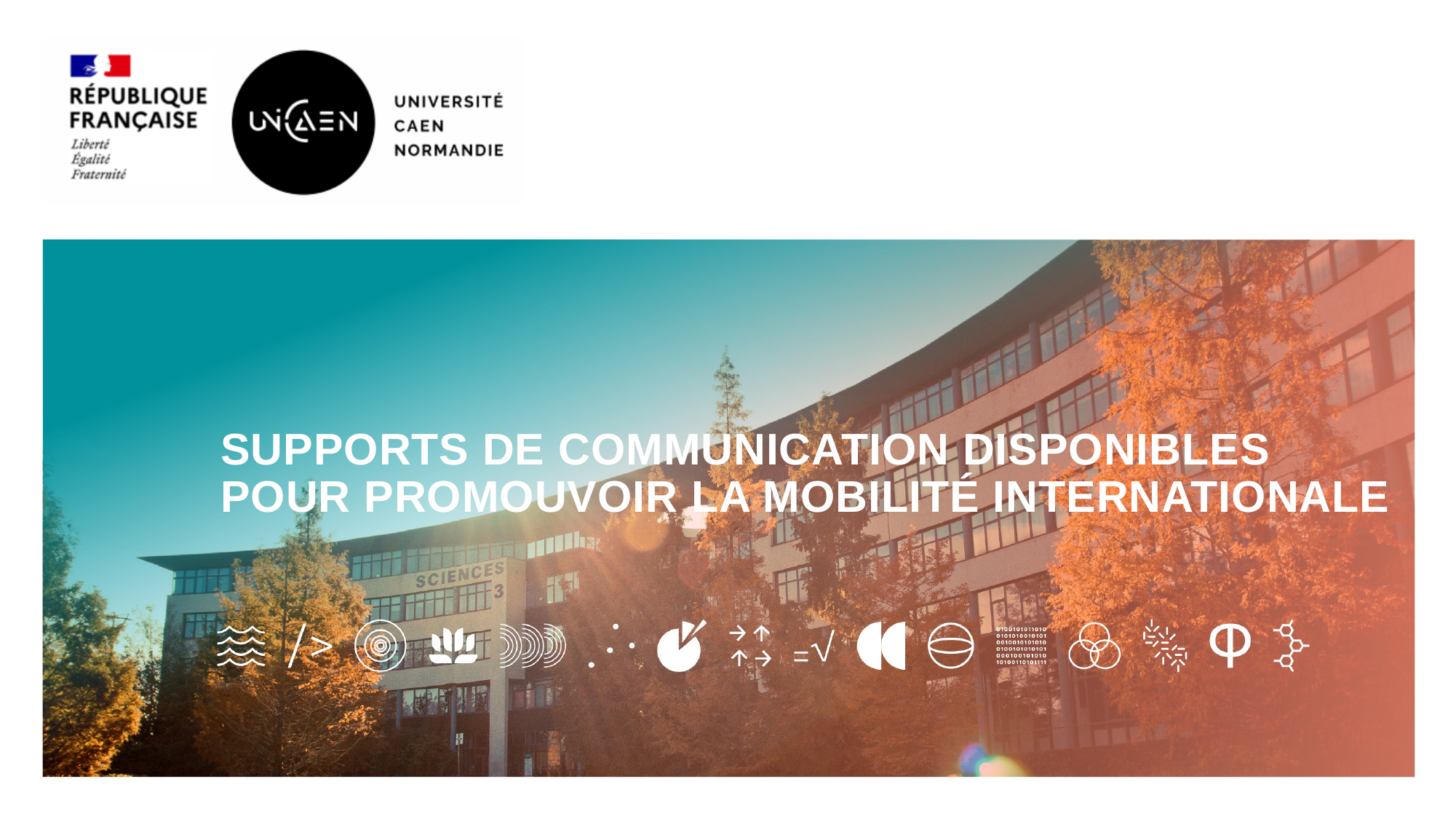

# Supports de communication disponibles pour promouvoir la mobilité internationale